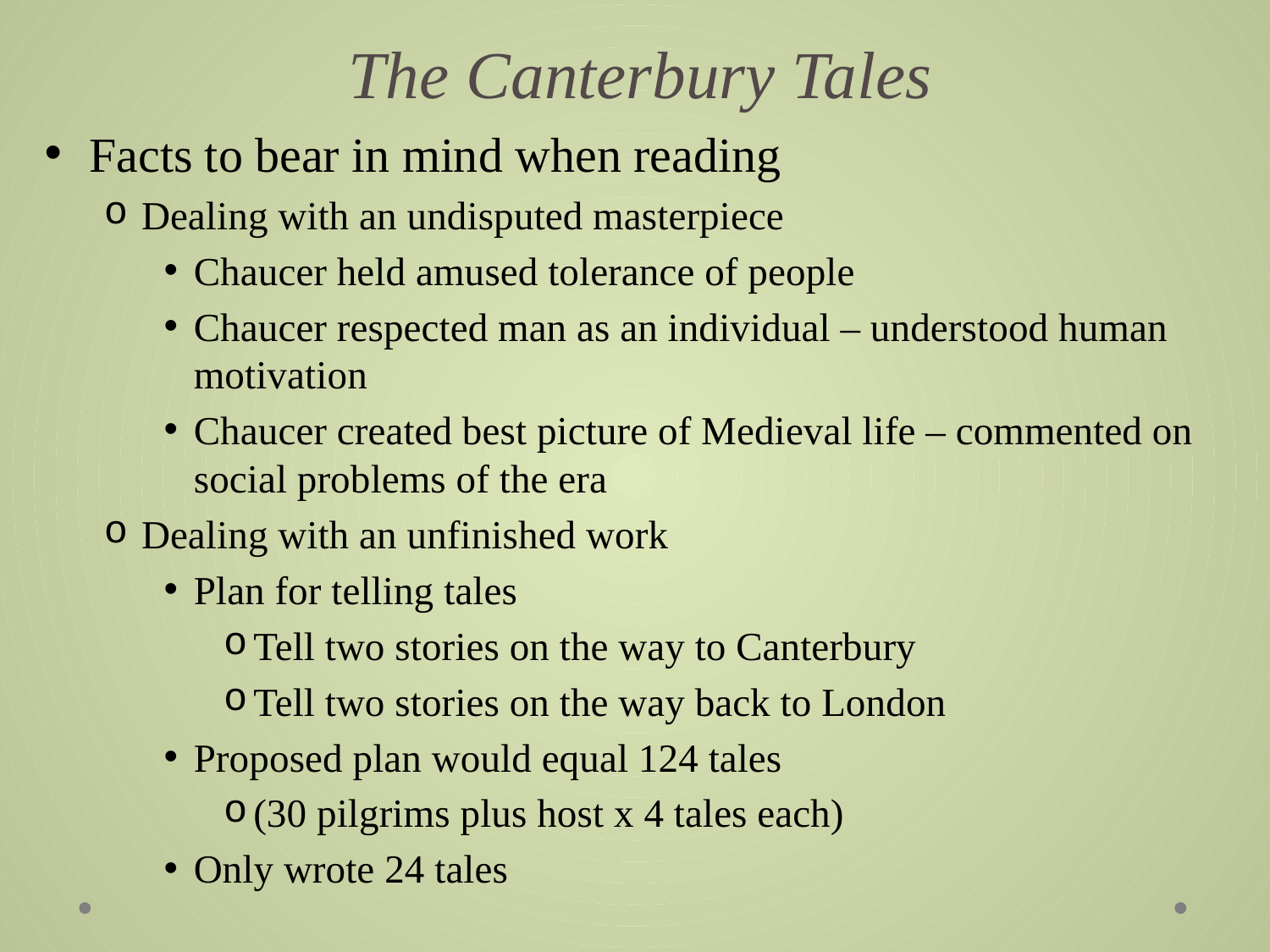

# The Canterbury Tales
Facts to bear in mind when reading
Dealing with an undisputed masterpiece
Chaucer held amused tolerance of people
Chaucer respected man as an individual – understood human motivation
Chaucer created best picture of Medieval life – commented on social problems of the era
Dealing with an unfinished work
Plan for telling tales
Tell two stories on the way to Canterbury
Tell two stories on the way back to London
Proposed plan would equal 124 tales
(30 pilgrims plus host x 4 tales each)
Only wrote 24 tales